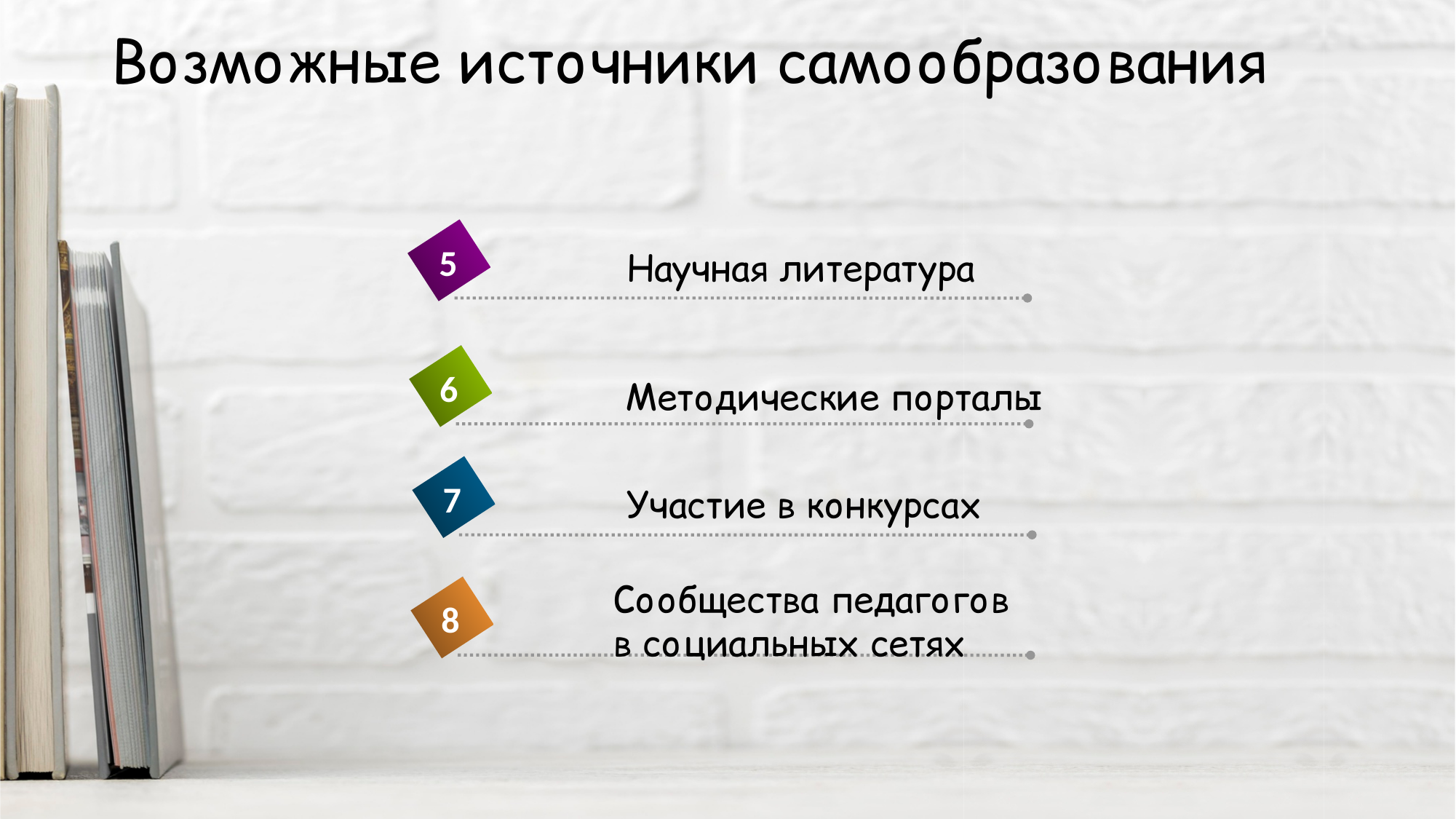

# Возможные источники самообразования

5
Научная литература

6
Методические порталы

7
Участие в конкурсах

Сообщества педагогов
в социальных сетях

8